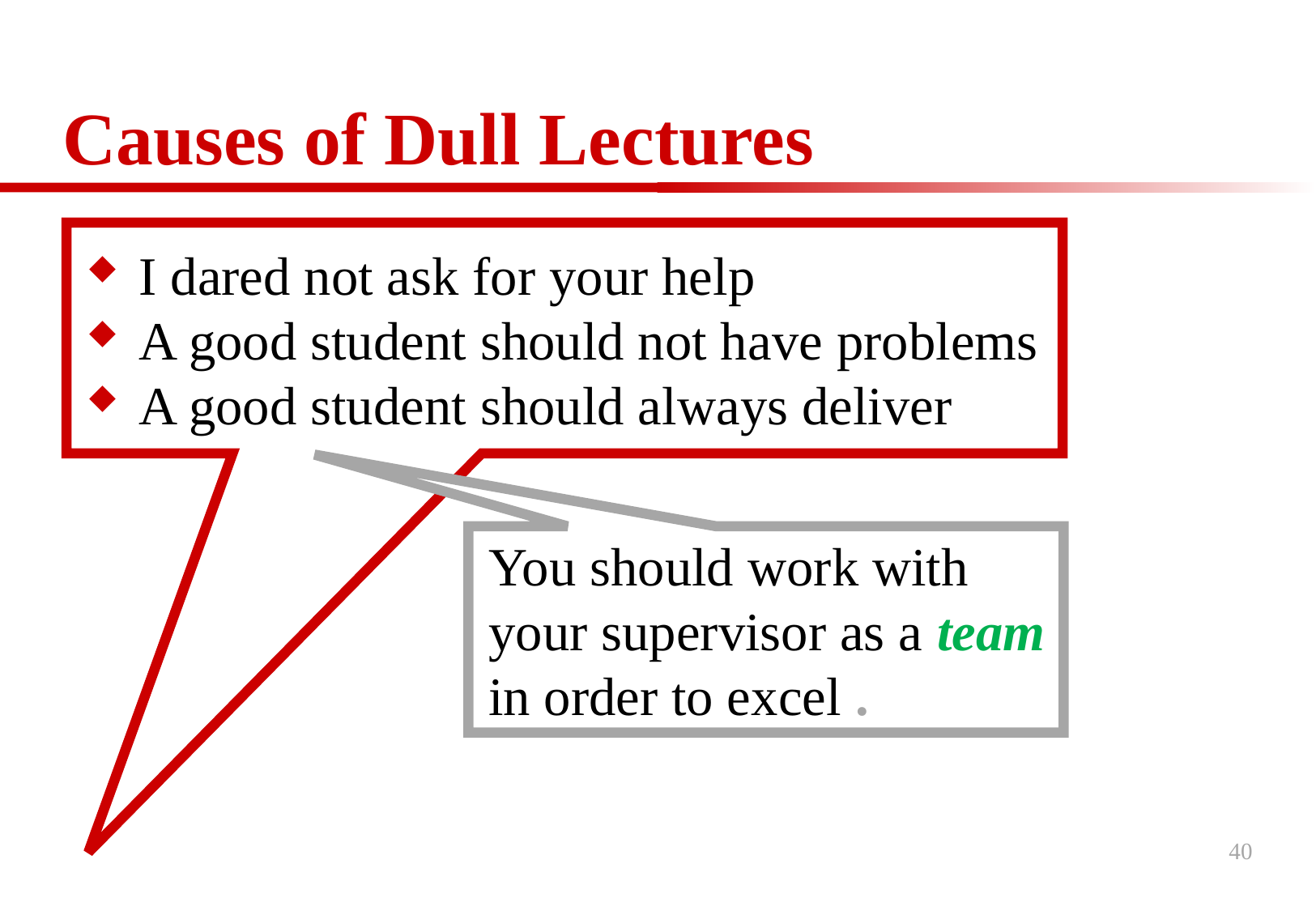

# Causes of Dull Lectures
I dared not ask for your help
A good student should not have problems
A good student should always deliver
You should work with your supervisor as a team in order to excel .
40